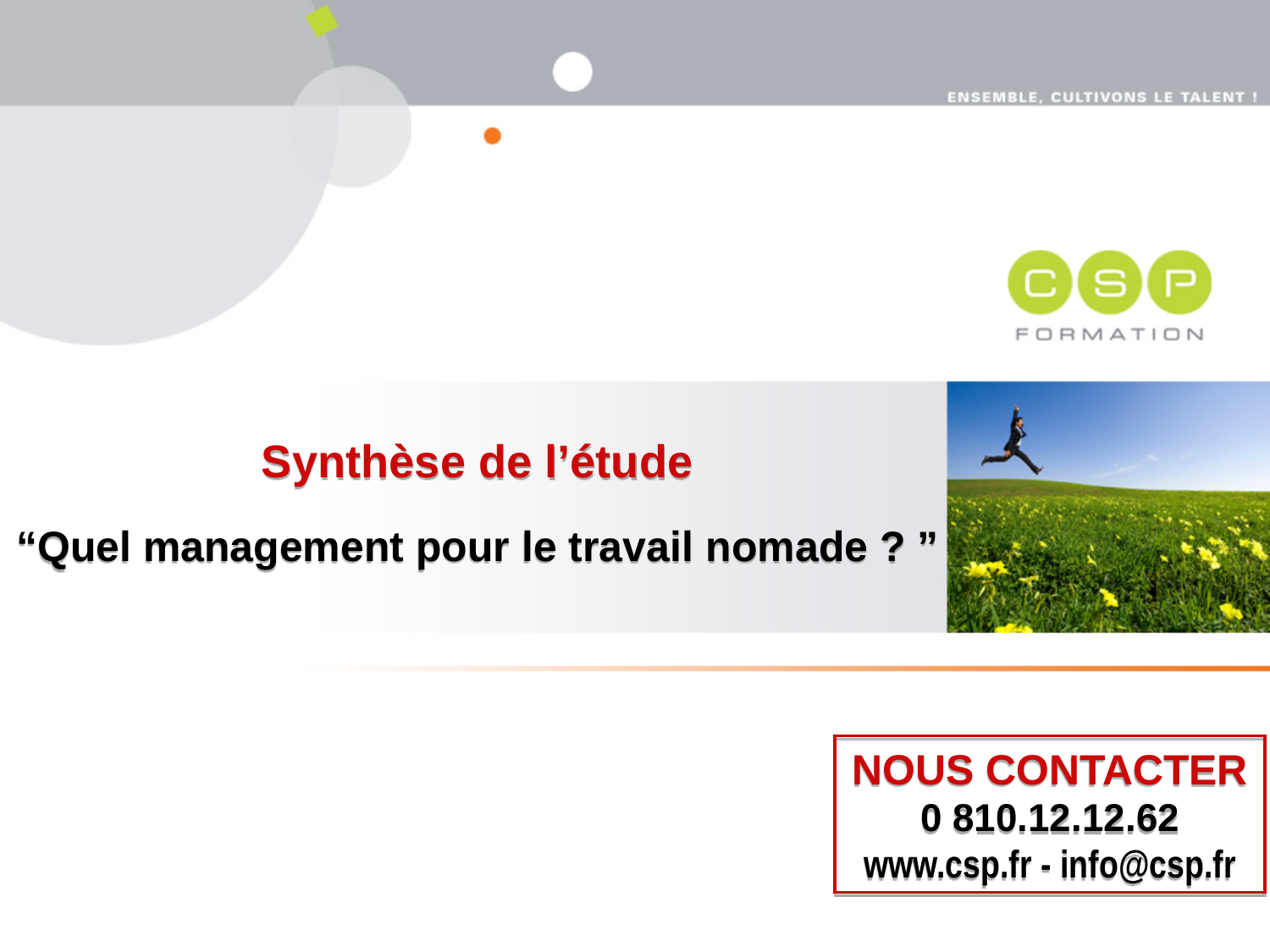

Synthèse de l’étude

“Quel management pour le travail nomade ? ”

NOUS CONTACTER
0 810.12.12.62
www.csp.fr - info@csp.fr